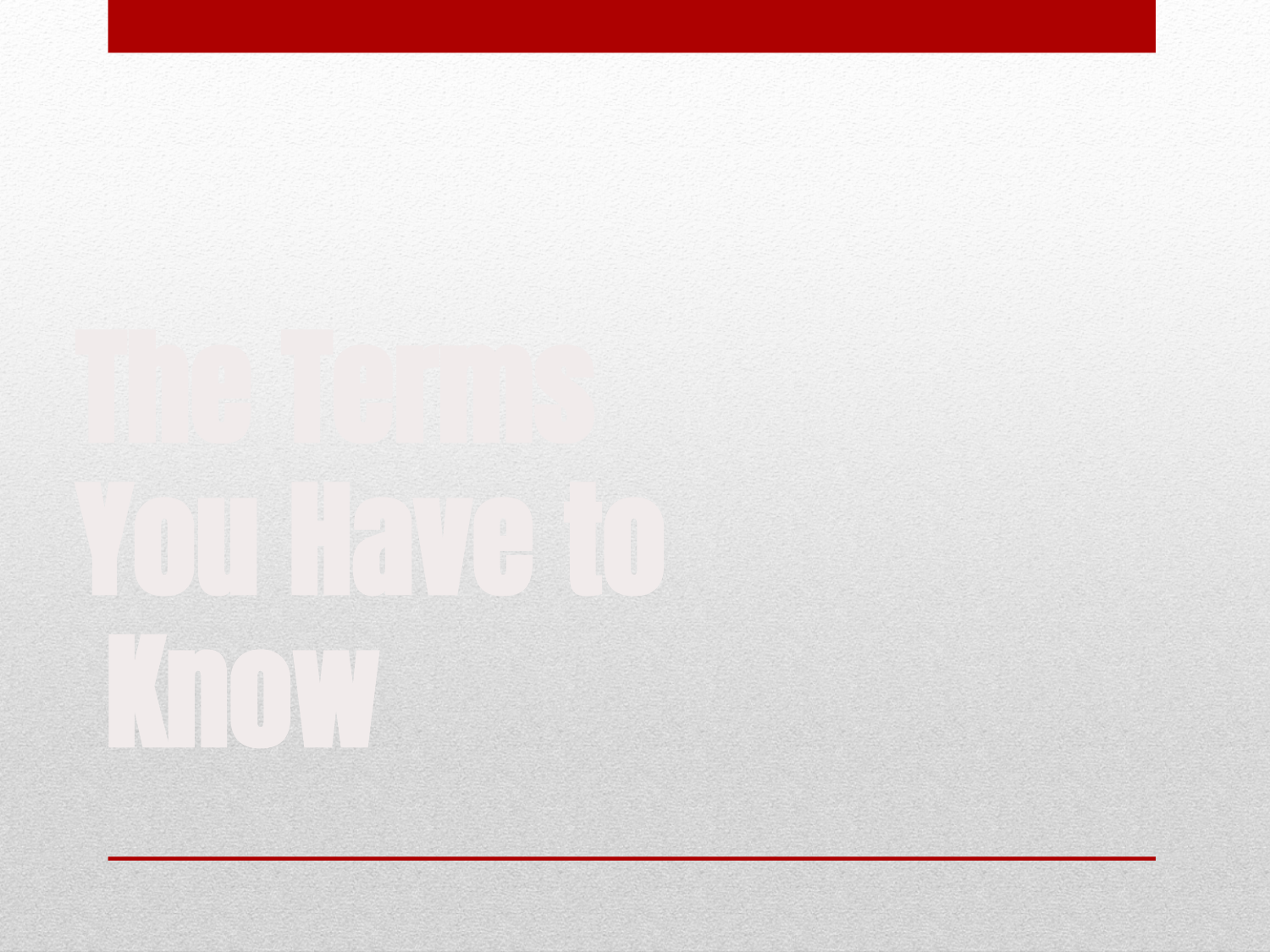

# The Terms You Have to Know